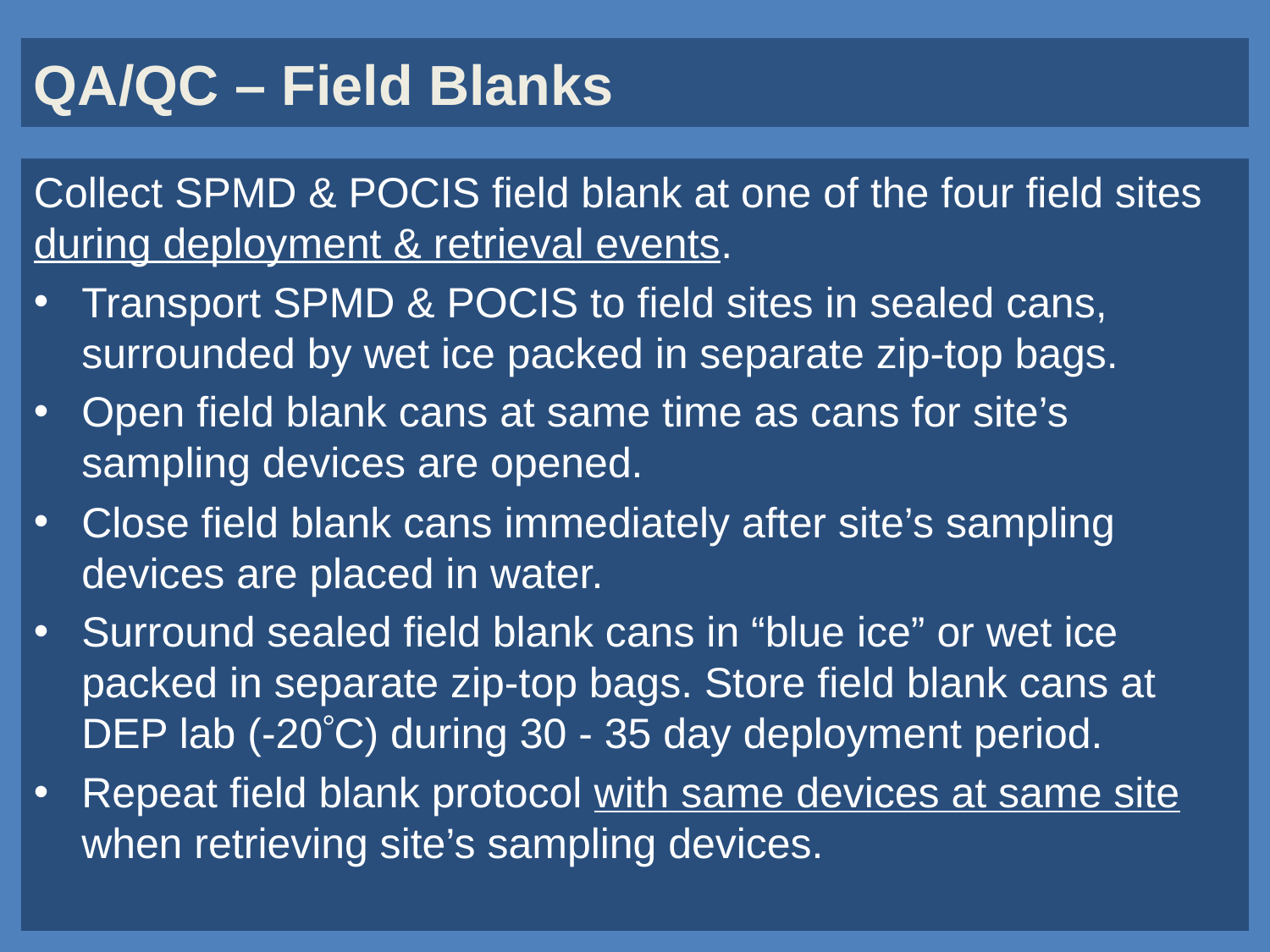

# QA/QC – Field Blanks
Collect SPMD & POCIS field blank at one of the four field sites during deployment & retrieval events.
Transport SPMD & POCIS to field sites in sealed cans, surrounded by wet ice packed in separate zip-top bags.
Open field blank cans at same time as cans for site’s sampling devices are opened.
Close field blank cans immediately after site’s sampling devices are placed in water.
Surround sealed field blank cans in “blue ice” or wet ice packed in separate zip-top bags. Store field blank cans at DEP lab (-20°C) during 30 - 35 day deployment period.
Repeat field blank protocol with same devices at same site when retrieving site’s sampling devices.